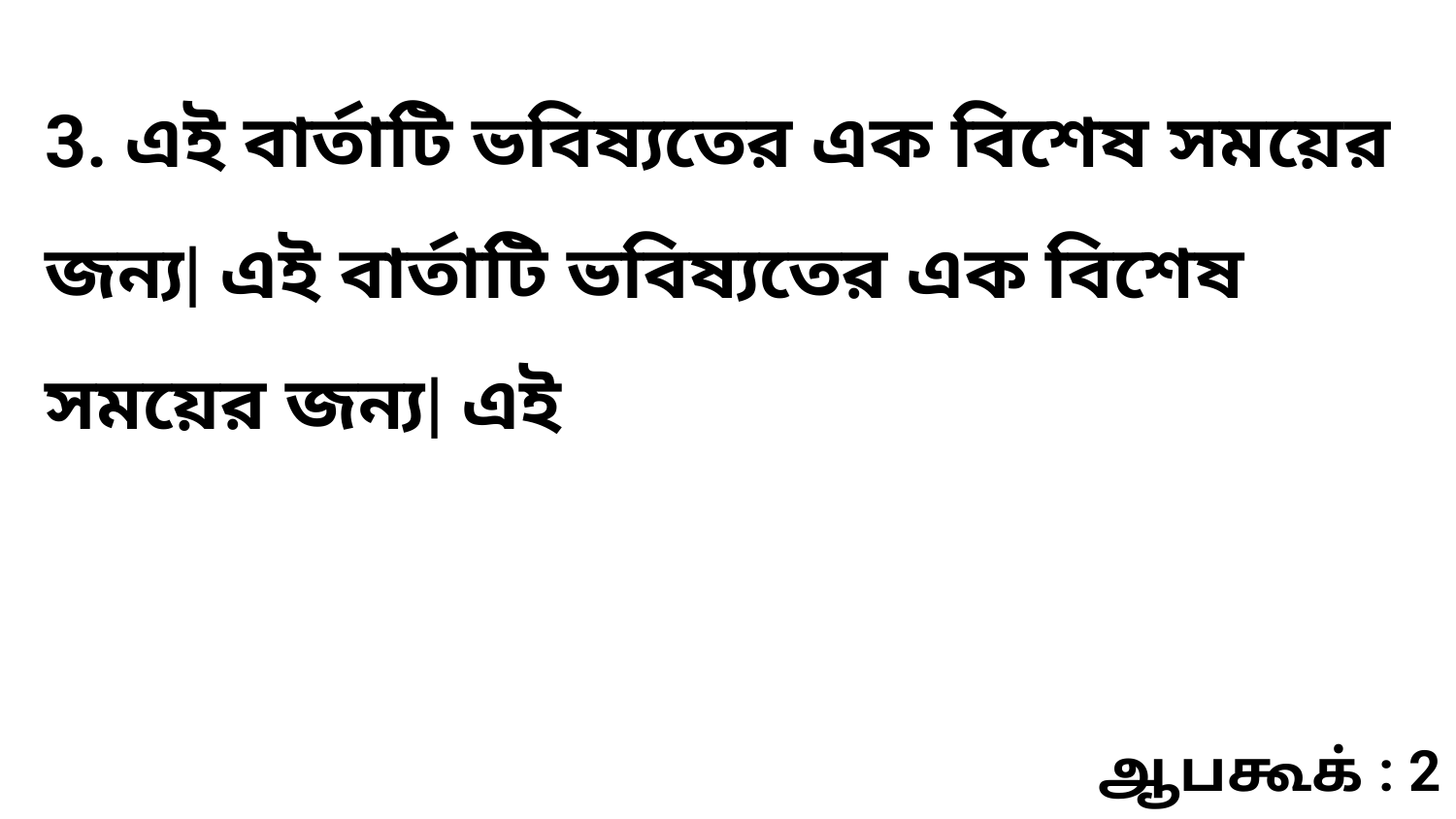

3. এই বার্তাটি ভবিষ্যতের এক বিশেষ সময়ের জন্য| এই বার্তাটি ভবিষ্যতের এক বিশেষ সময়ের জন্য| এই
ஆபகூக் : 2